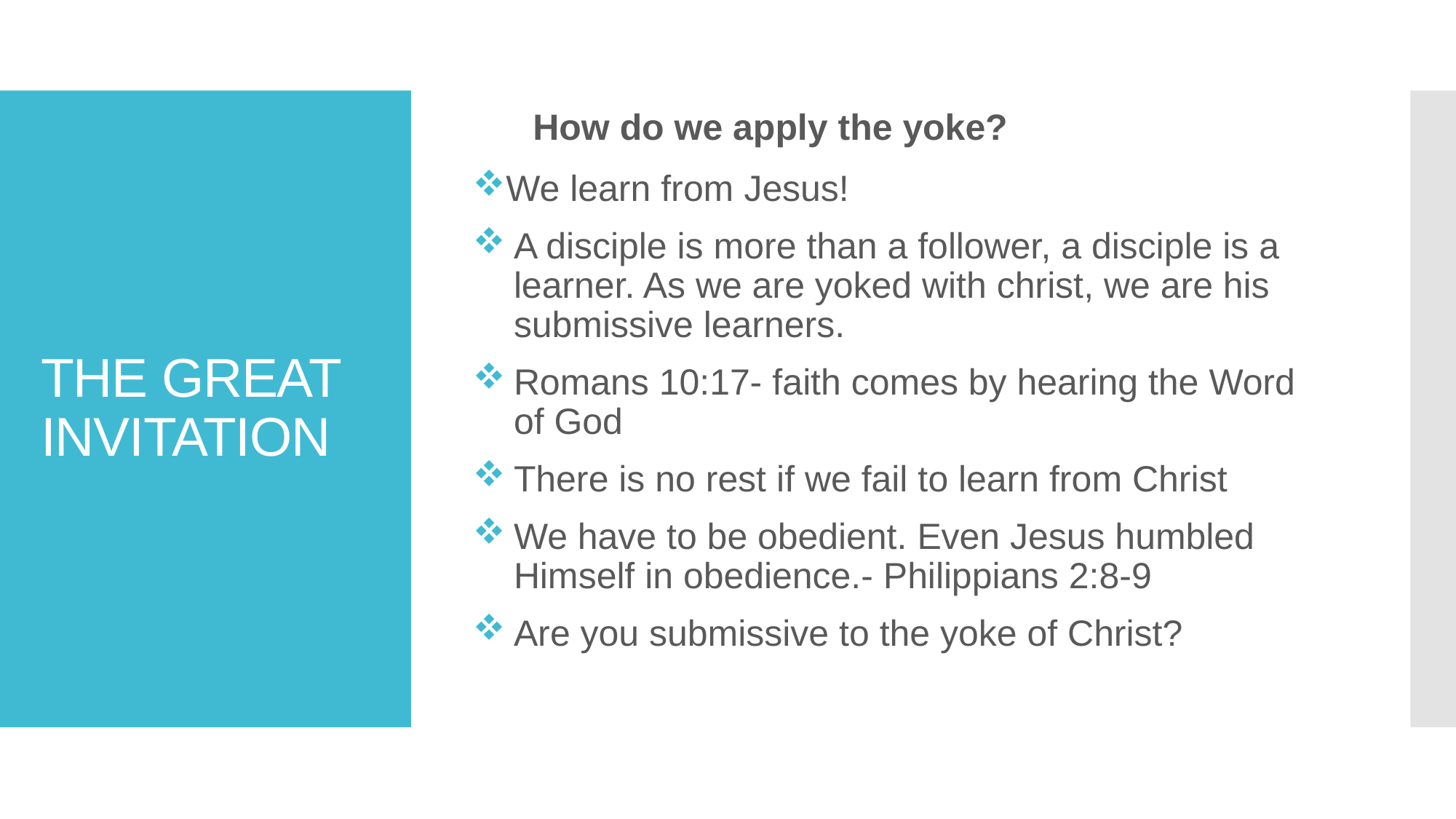

How do we apply the yoke?
We learn from Jesus!
A disciple is more than a follower, a disciple is a learner. As we are yoked with christ, we are his submissive learners.
Romans 10:17- faith comes by hearing the Word of God
There is no rest if we fail to learn from Christ
We have to be obedient. Even Jesus humbled Himself in obedience.- Philippians 2:8-9
Are you submissive to the yoke of Christ?

# THE GREAT INVITATION